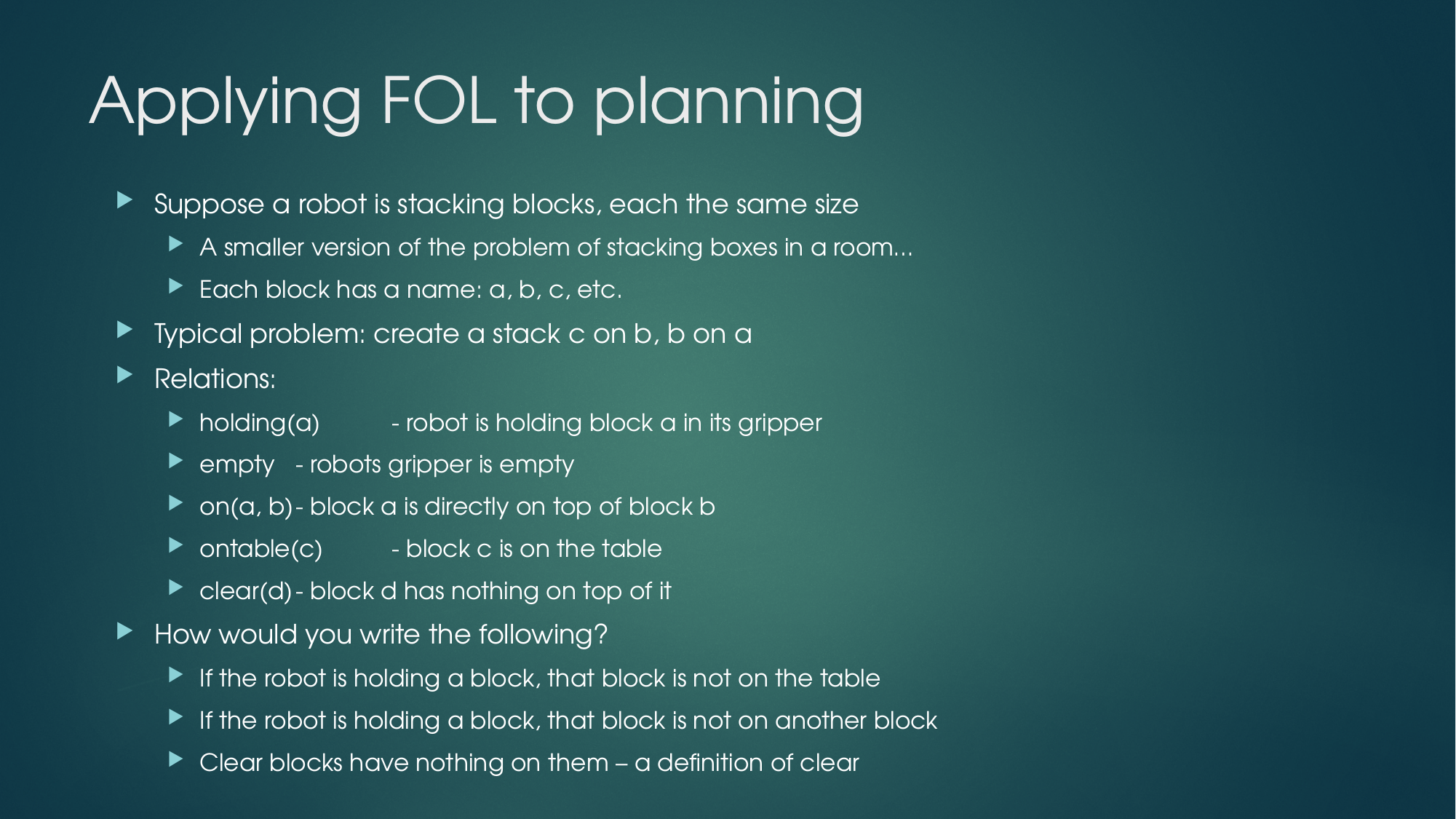

# Applying FOL to planning
Suppose a robot is stacking blocks, each the same size
A smaller version of the problem of stacking boxes in a room…
Each block has a name: a, b, c, etc.
Typical problem: create a stack c on b, b on a
Relations:
holding(a)	- robot is holding block a in its gripper
empty		- robots gripper is empty
on(a, b)		- block a is directly on top of block b
ontable(c)	- block c is on the table
clear(d)		- block d has nothing on top of it
How would you write the following?
If the robot is holding a block, that block is not on the table
If the robot is holding a block, that block is not on another block
Clear blocks have nothing on them – a definition of clear